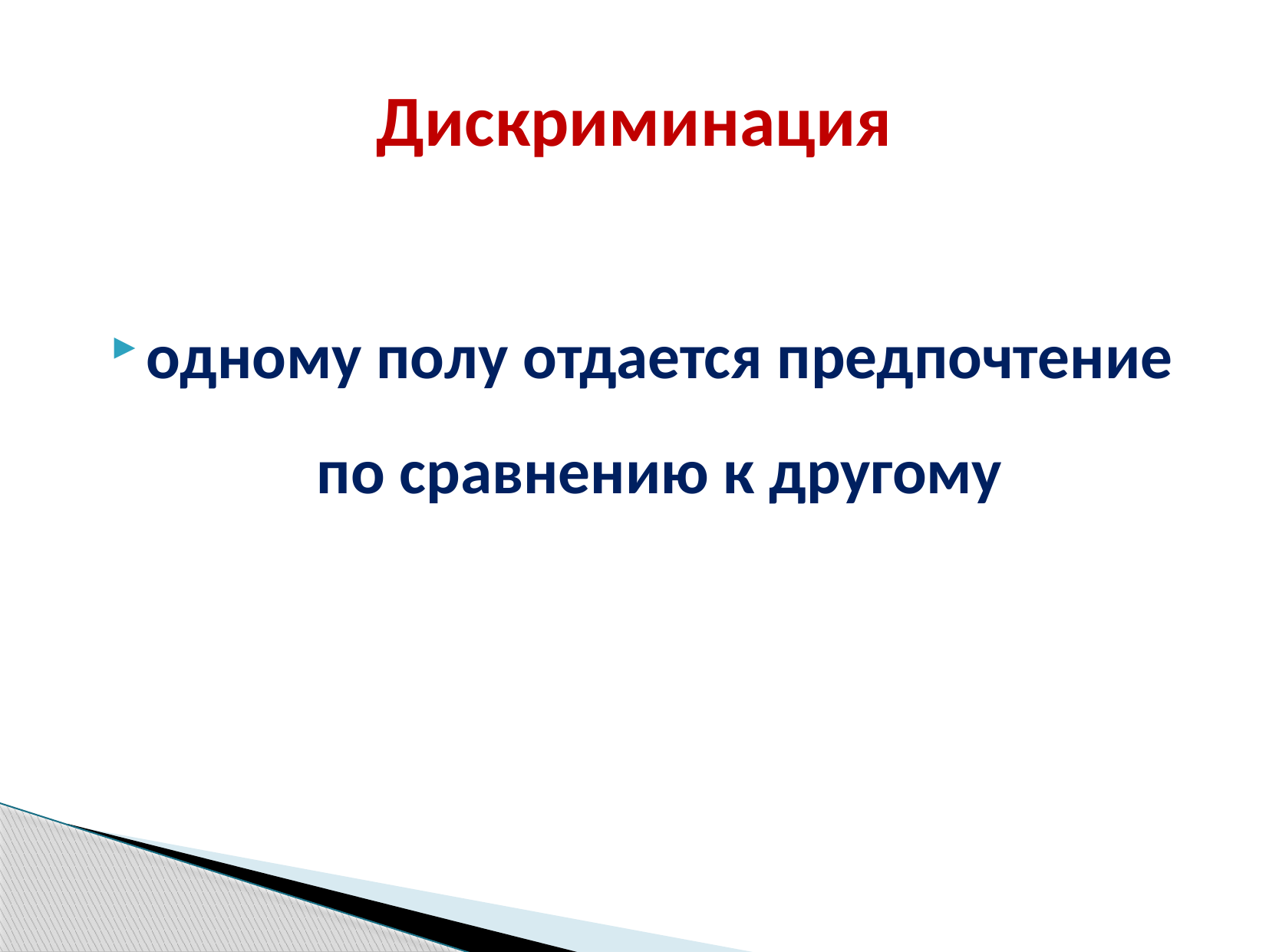

# Дискриминация

одному полу отдается предпочтение по сравнению к другому